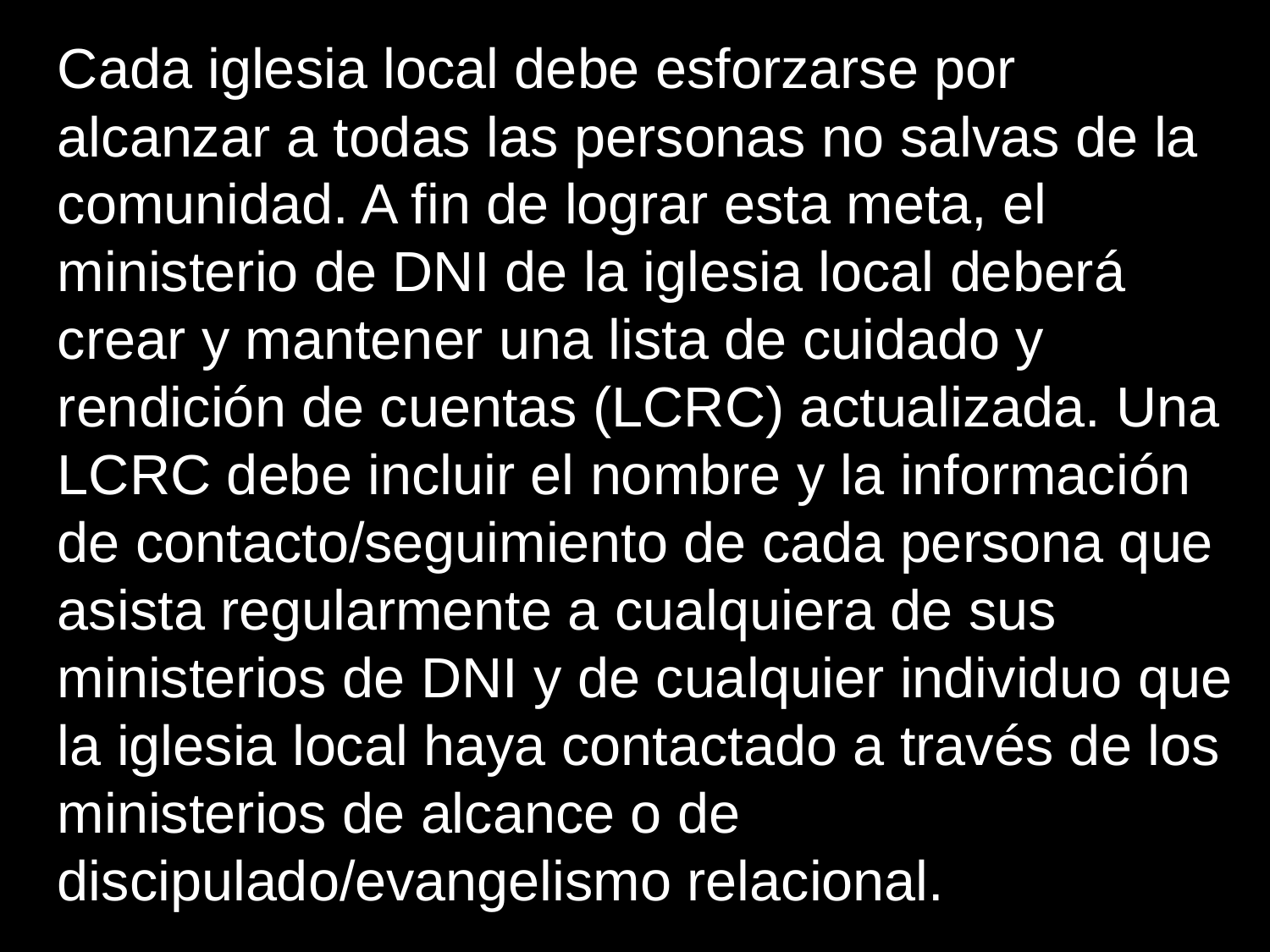

Cada iglesia local debe esforzarse por alcanzar a todas las personas no salvas de la comunidad. A fin de lograr esta meta, el ministerio de DNI de la iglesia local deberá crear y mantener una lista de cuidado y rendición de cuentas (LCRC) actualizada. Una LCRC debe incluir el nombre y la información de contacto/seguimiento de cada persona que asista regularmente a cualquiera de sus ministerios de DNI y de cualquier individuo que la iglesia local haya contactado a través de los ministerios de alcance o de discipulado/evangelismo relacional.